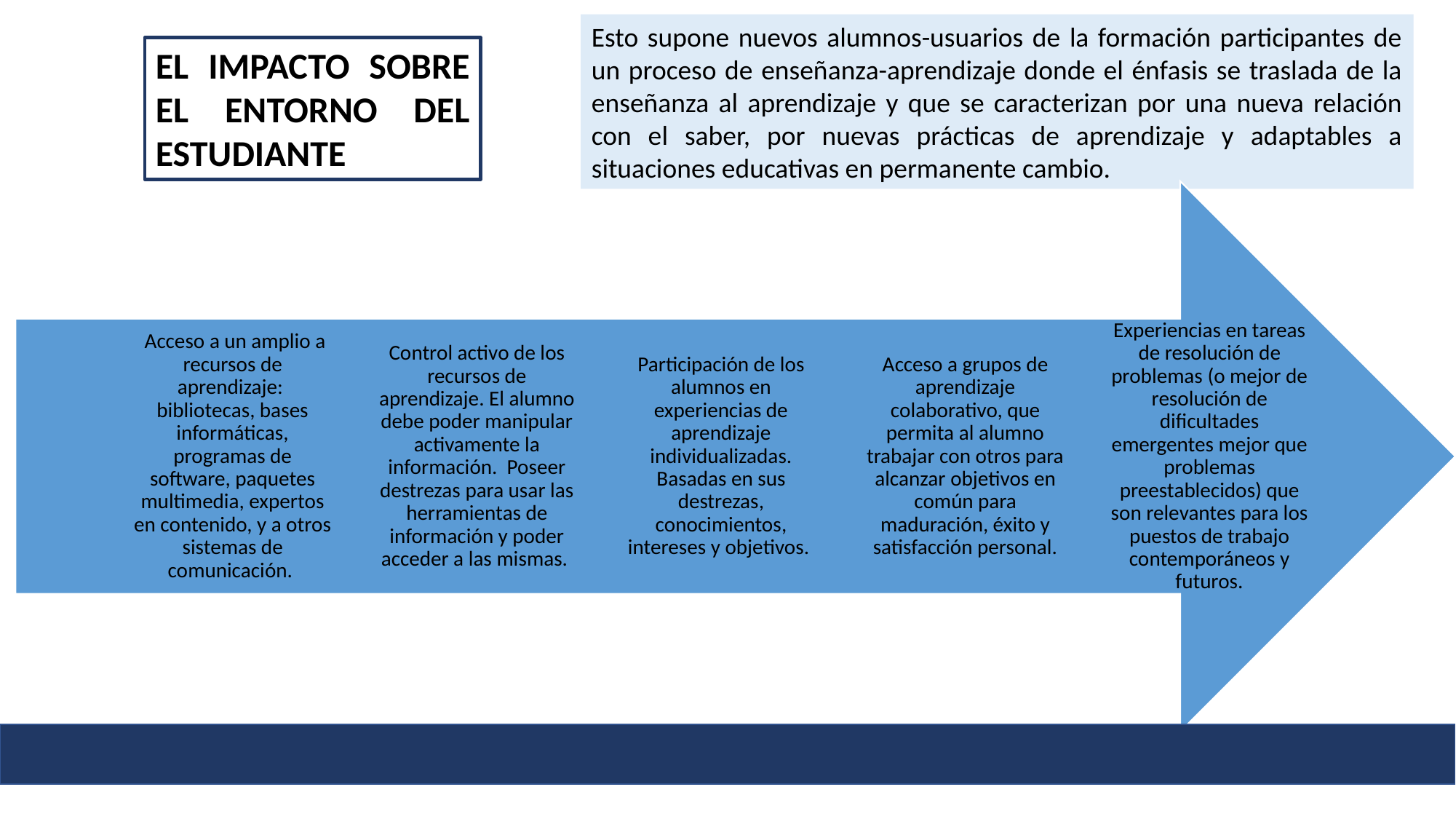

Esto supone nuevos alumnos-usuarios de la formación participantes de un proceso de enseñanza-aprendizaje donde el énfasis se traslada de la enseñanza al aprendizaje y que se caracterizan por una nueva relación con el saber, por nuevas prácticas de aprendizaje y adaptables a situaciones educativas en permanente cambio.
EL IMPACTO SOBRE EL ENTORNO DEL ESTUDIANTE
Experiencias en tareas de resolución de problemas (o mejor de resolución de dificultades emergentes mejor que problemas preestablecidos) que son relevantes para los puestos de trabajo contemporáneos y futuros.
Acceso a grupos de aprendizaje colaborativo, que permita al alumno trabajar con otros para alcanzar objetivos en común para maduración, éxito y satisfacción personal.
Participación de los alumnos en experiencias de aprendizaje individualizadas. Basadas en sus destrezas, conocimientos, intereses y objetivos.
Control activo de los recursos de aprendizaje. El alumno debe poder manipular activamente la información.  Poseer destrezas para usar las herramientas de información y poder acceder a las mismas.
 Acceso a un amplio a recursos de aprendizaje:  bibliotecas, bases informáticas, programas de software, paquetes multimedia, expertos en contenido, y a otros sistemas de comunicación.